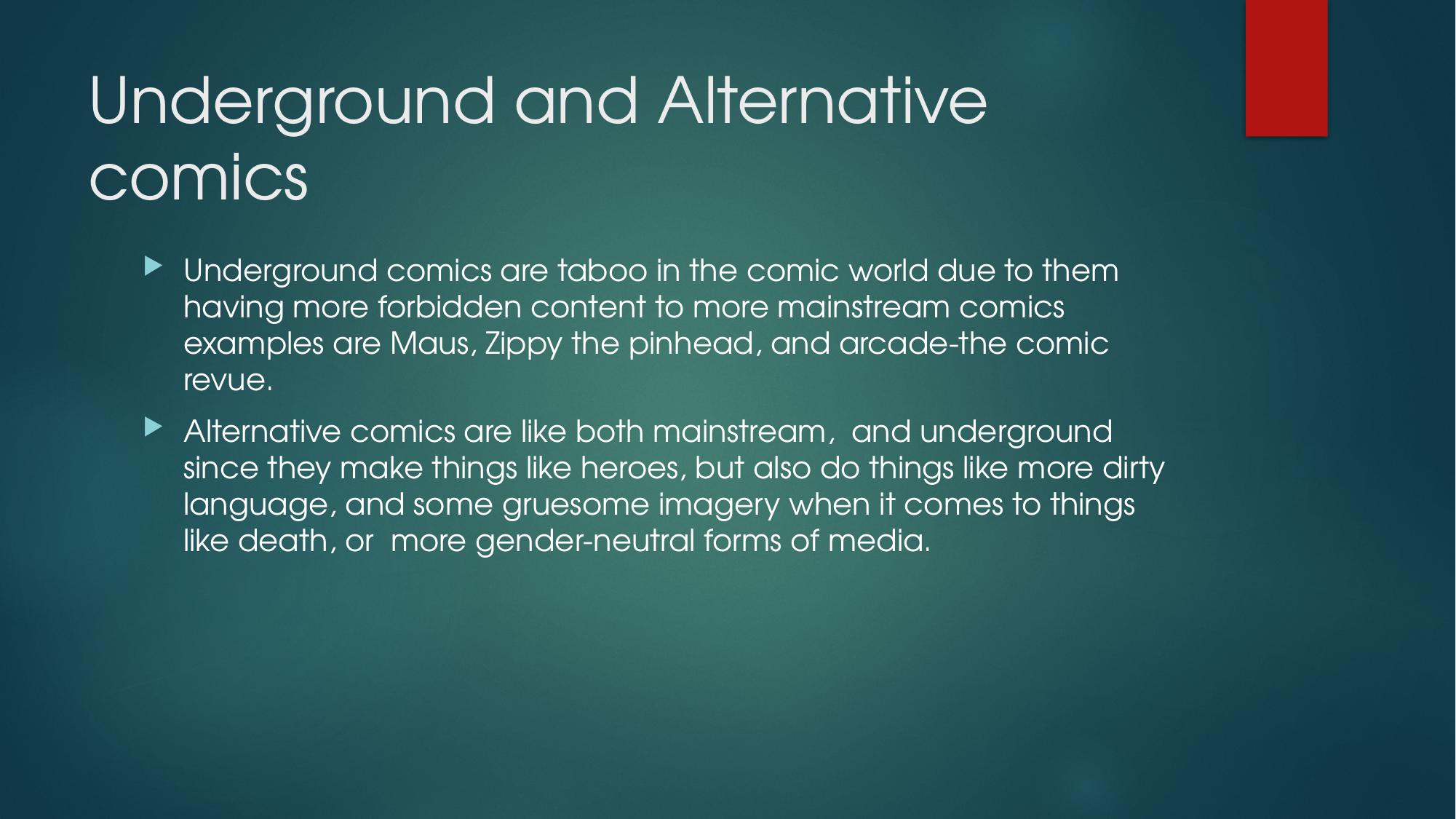

# Underground and Alternative comics
Underground comics are taboo in the comic world due to them having more forbidden content to more mainstream comics examples are Maus, Zippy the pinhead, and arcade-the comic revue.
Alternative comics are like both mainstream,  and underground since they make things like heroes, but also do things like more dirty language, and some gruesome imagery when it comes to things like death, or  more gender-neutral forms of media.